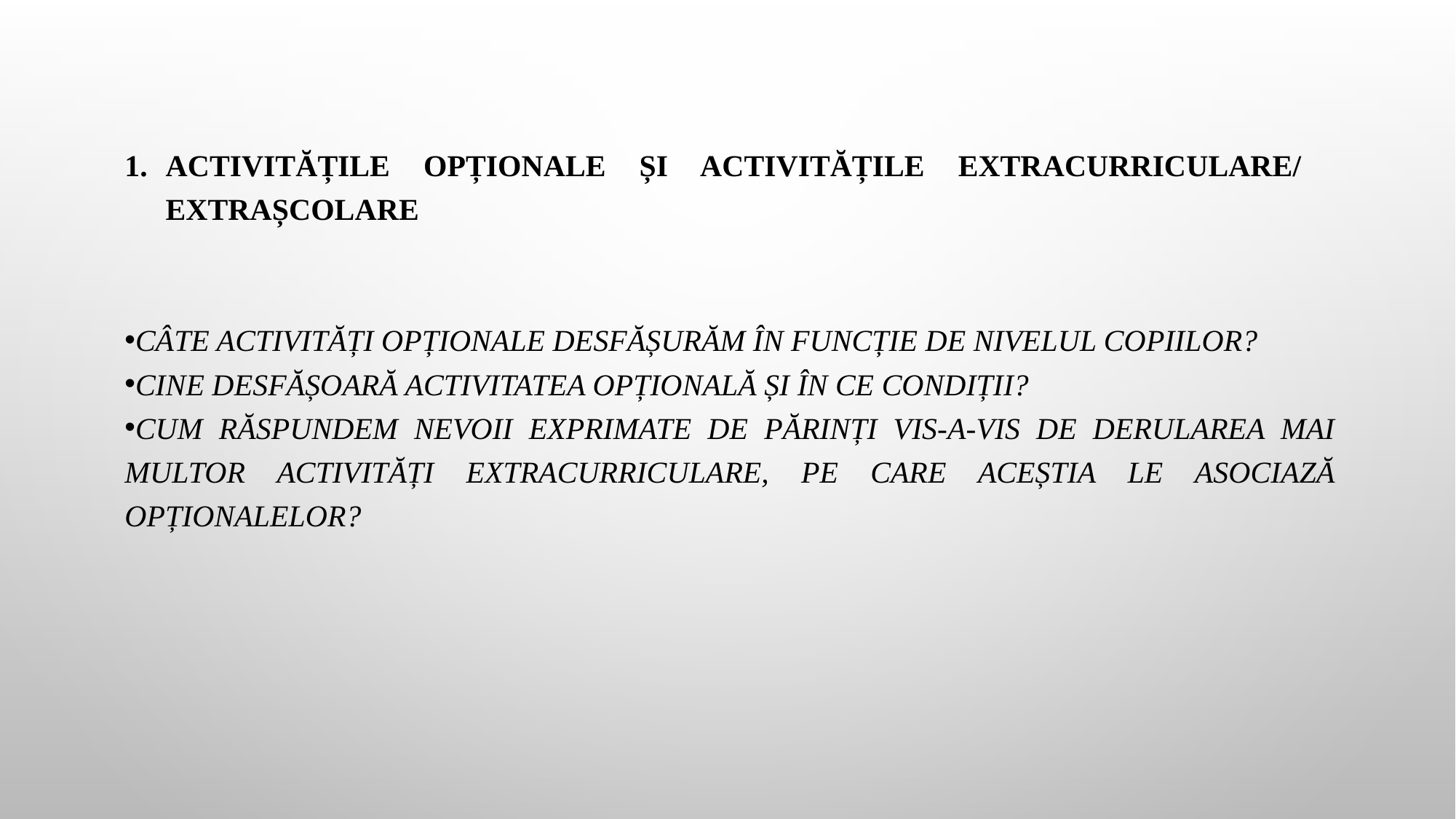

ACTIVITĂȚILE OPȚIONALE și ACTIVITĂȚILE EXTRACURRICULARE/  EXTRAȘCOLARE

Câte activități opționale desfășurăm în funcție de nivelul copiilor?
Cine desfășoară activitatea opțională și în ce condiții?
Cum răspundem nevoii exprimate de părinți vis-a-vis de derularea mai multor activități extracurriculare, pe care aceștia le asociază opționalelor?